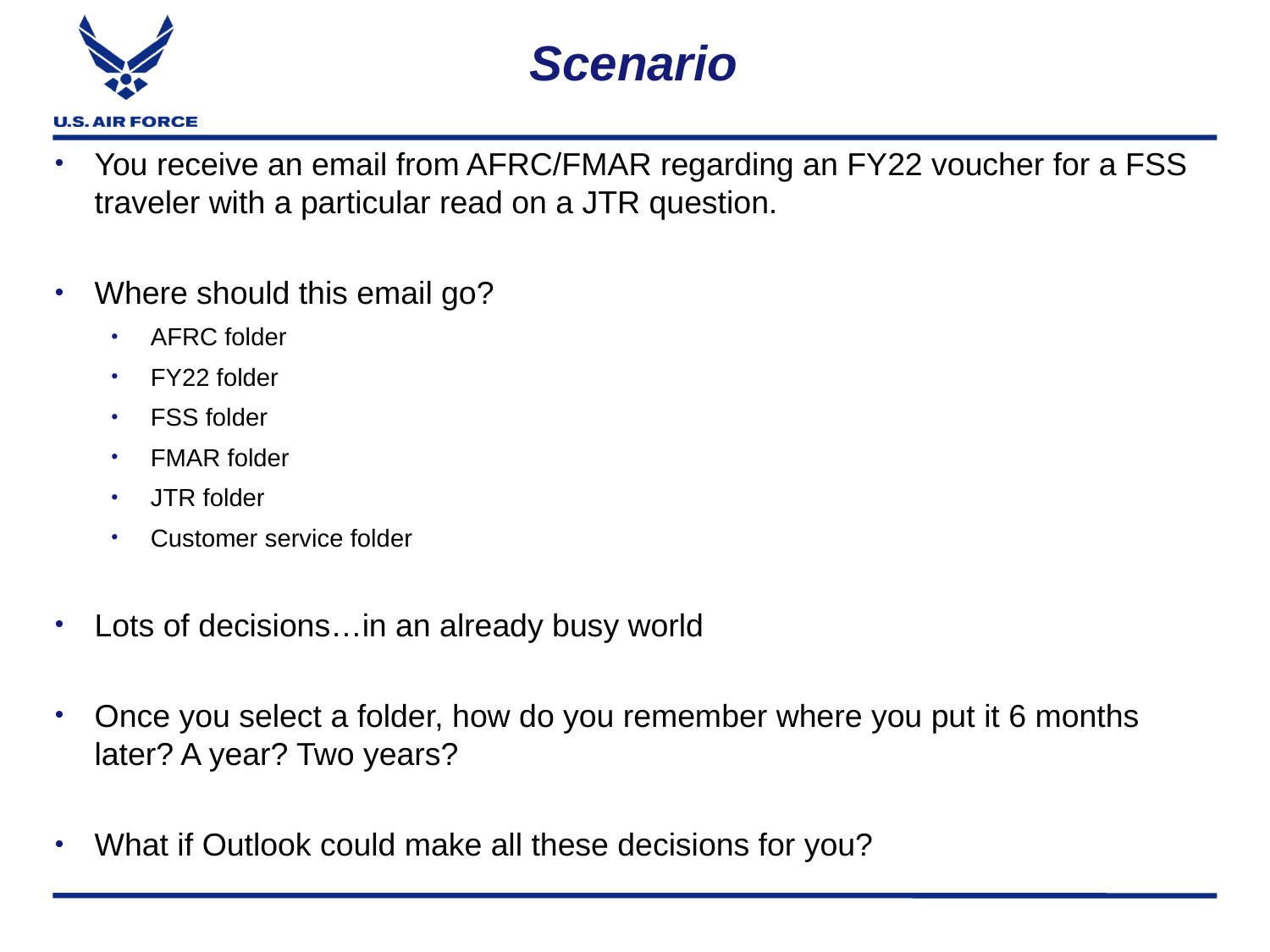

# Scenario
You receive an email from AFRC/FMAR regarding an FY22 voucher for a FSS traveler with a particular read on a JTR question.

Where should this email go?
AFRC folder
FY22 folder
FSS folder
FMAR folder
JTR folder
Customer service folder

Lots of decisions…in an already busy world

Once you select a folder, how do you remember where you put it 6 months later? A year? Two years?

What if Outlook could make all these decisions for you?